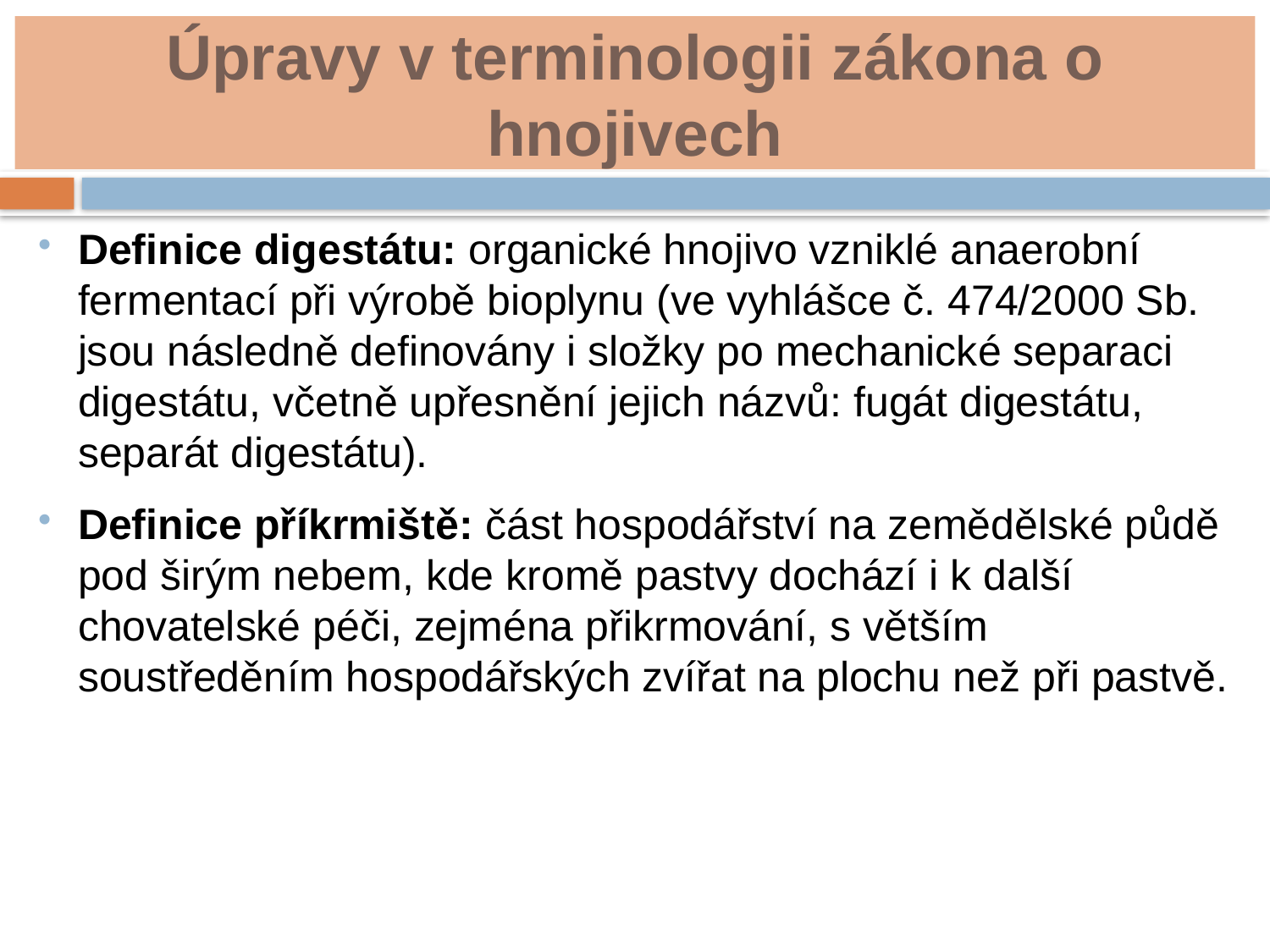

# Úpravy v terminologii zákona o hnojivech
Definice digestátu: organické hnojivo vzniklé anaerobní fermentací při výrobě bioplynu (ve vyhlášce č. 474/2000 Sb. jsou následně definovány i složky po mechanické separaci digestátu, včetně upřesnění jejich názvů: fugát digestátu, separát digestátu).
Definice příkrmiště: část hospodářství na zemědělské půdě pod širým nebem, kde kromě pastvy dochází i k další chovatelské péči, zejména přikrmování, s větším soustředěním hospodářských zvířat na plochu než při pastvě.